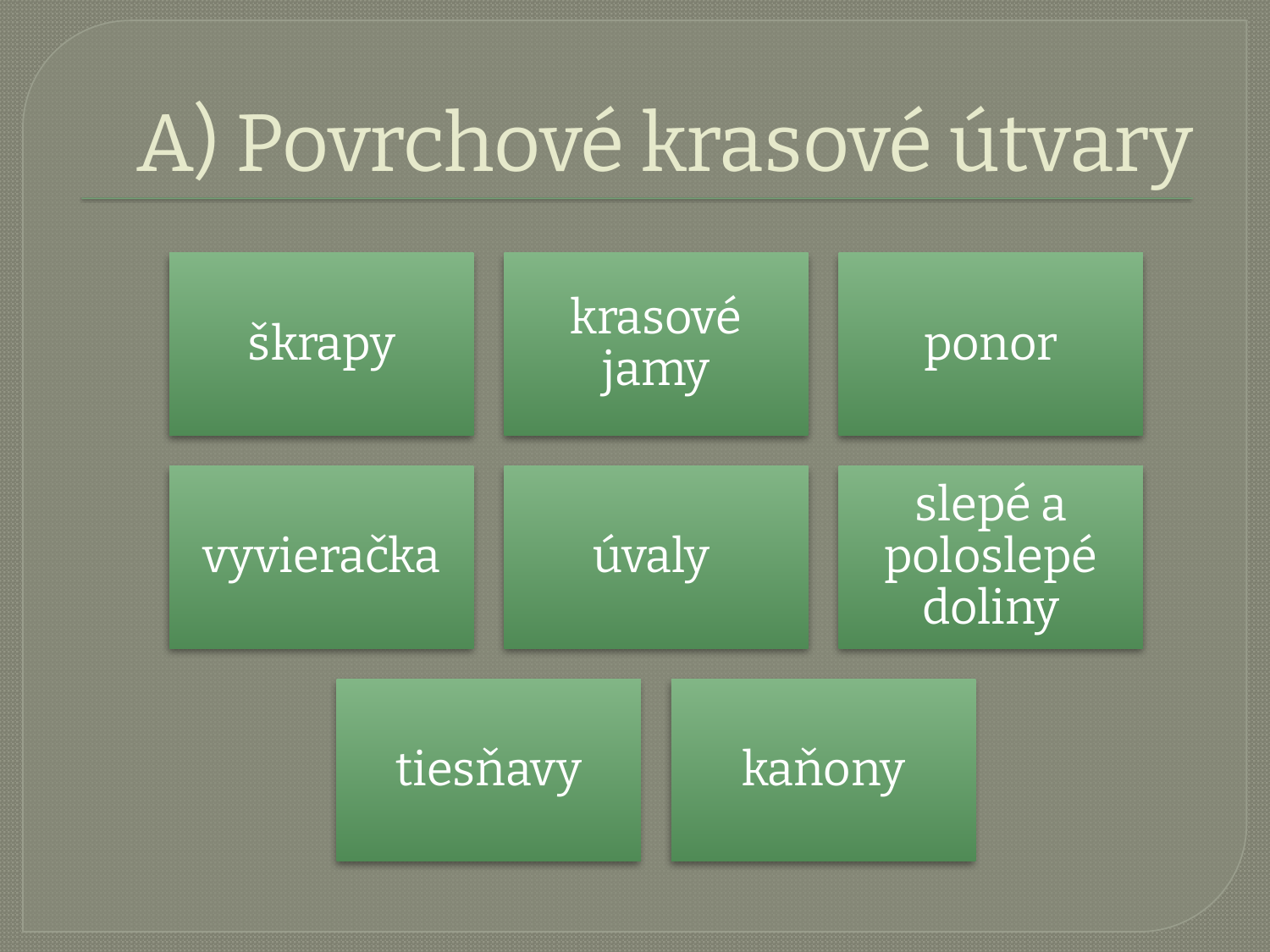

# A) Povrchové krasové útvary
škrapy
krasové jamy
ponor
vyvieračka
úvaly
slepé a poloslepé doliny
tiesňavy
kaňony